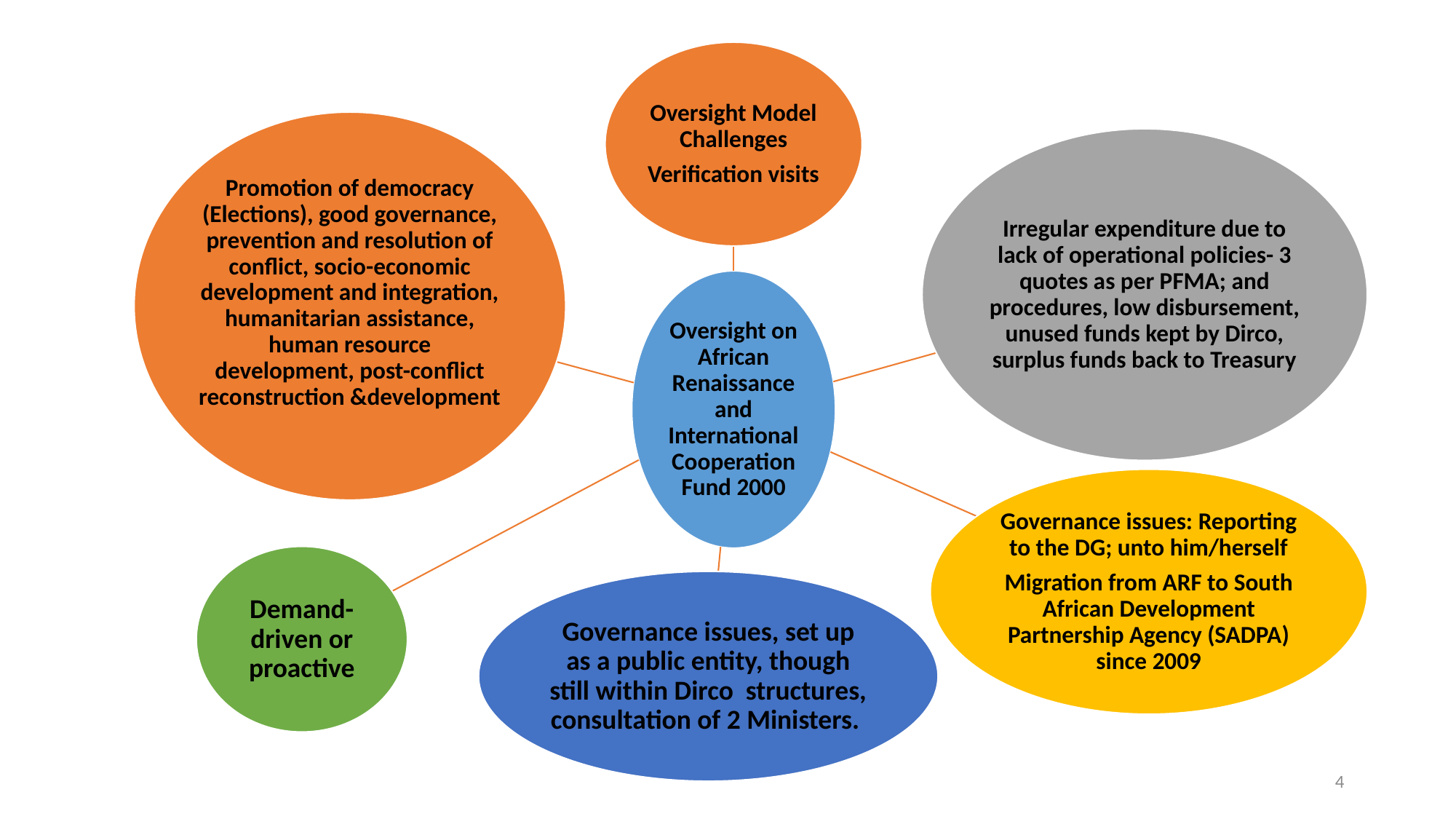

Oversight on African Renaissance and International Cooperation Fund 2000

Oversight Model Challenges
Verification visits

Irregular expenditure due to lack of operational policies- 3 quotes as per PFMA; and procedures, low disbursement, unused funds kept by Dirco, surplus funds back to Treasury

Governance issues: Reporting to the DG; unto him/herself
Migration from ARF to South African Development Partnership Agency (SADPA) since 2009

Governance issues, set up as a public entity, though still within Dirco  structures, consultation of 2 Ministers.

Demand-driven or proactive

Promotion of democracy (Elections), good governance, prevention and resolution of conflict, socio-economic development and integration, humanitarian assistance, human resource development, post-conflict reconstruction &development

4